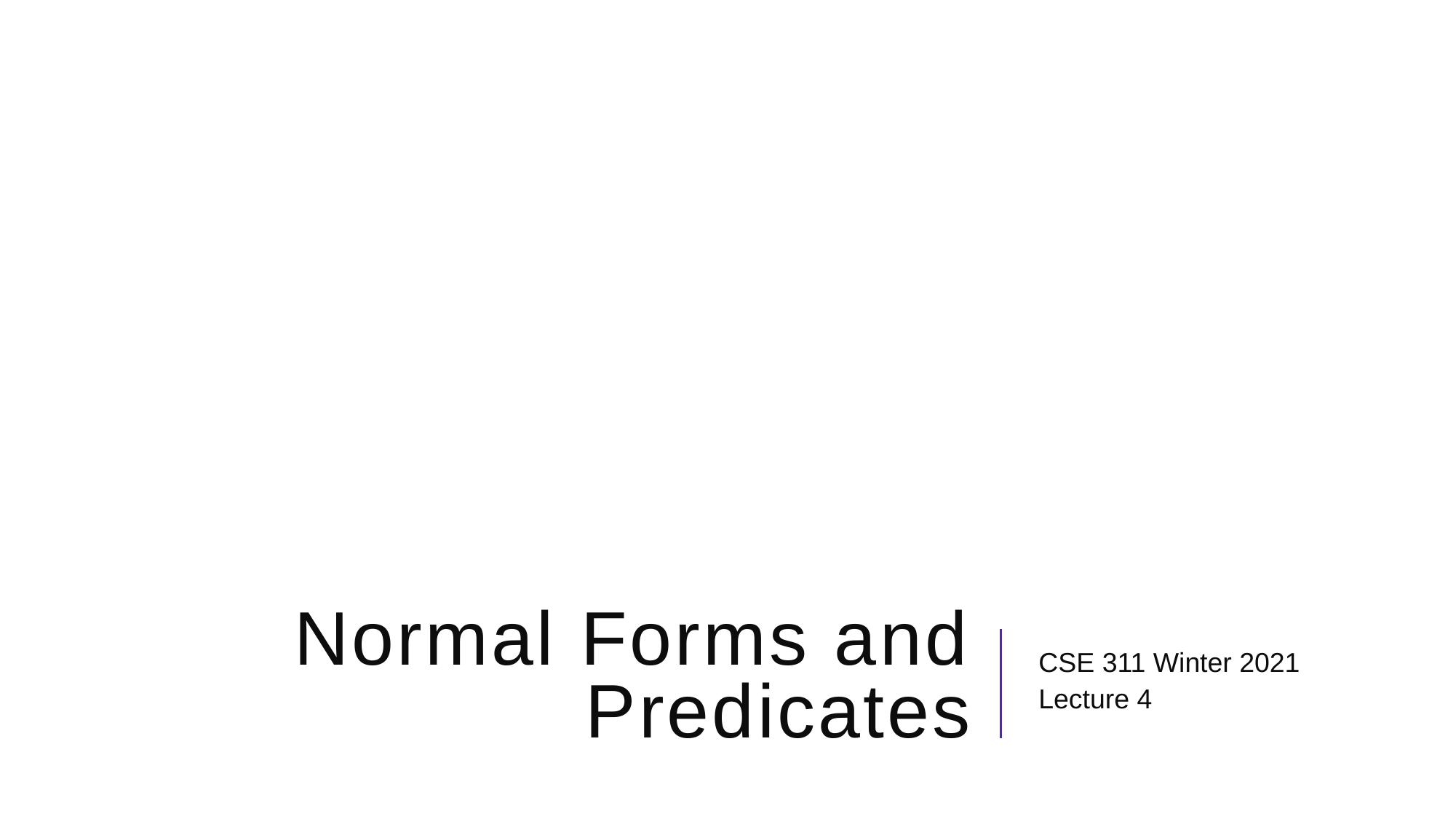

# Normal Forms and Predicates
CSE 311 Winter 2021
Lecture 4